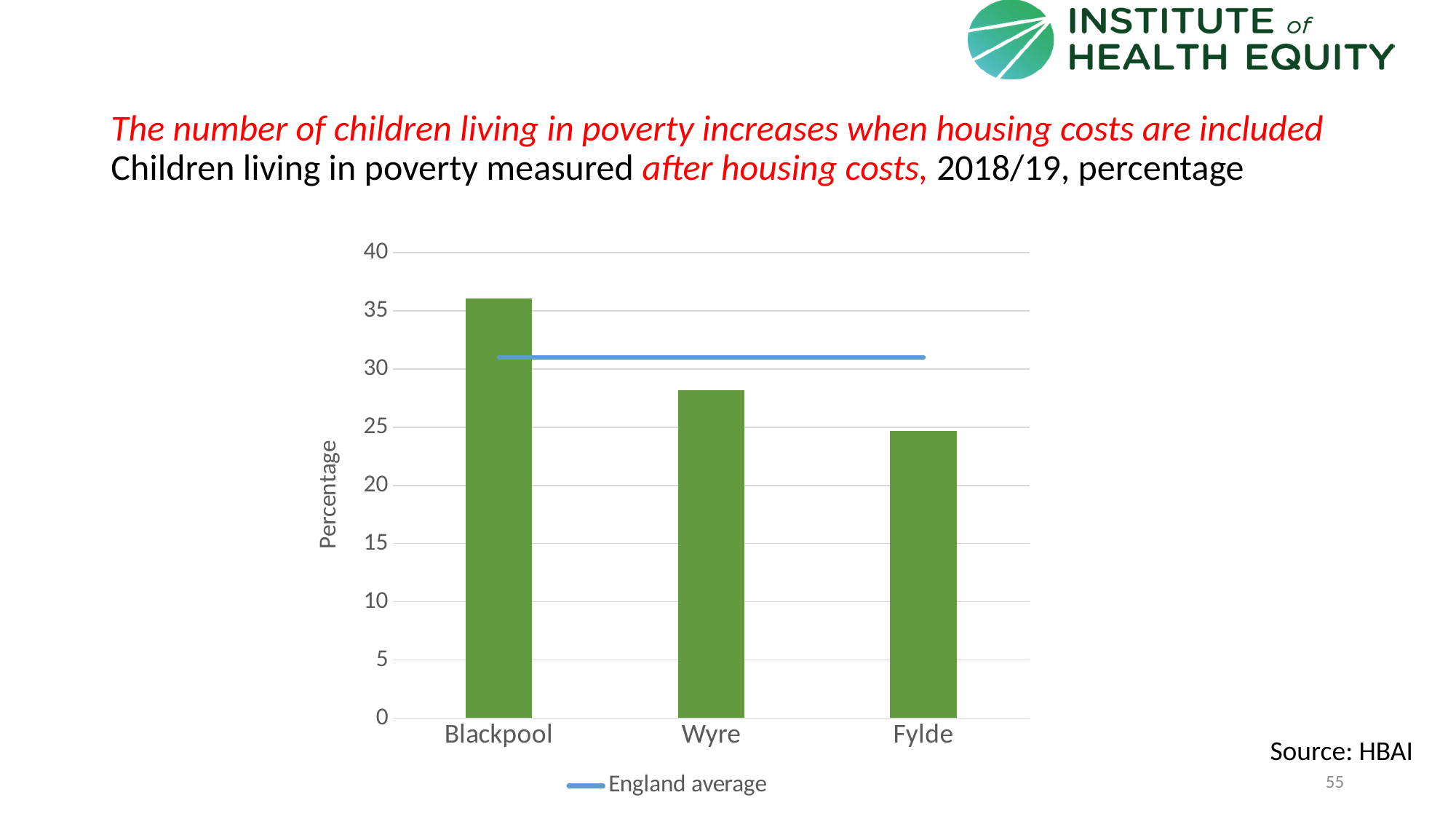

# The number of children living in poverty increases when housing costs are included Children living in poverty measured after housing costs, 2018/19, percentage

### Chart

| Category | 2018/19 | England average |
|---|---|---|
| Blackpool | 36.1 | 31.0 |
| Wyre | 28.2 | 31.0 |
| Fylde | 24.7 | 31.0 |
Source: HBAI
55